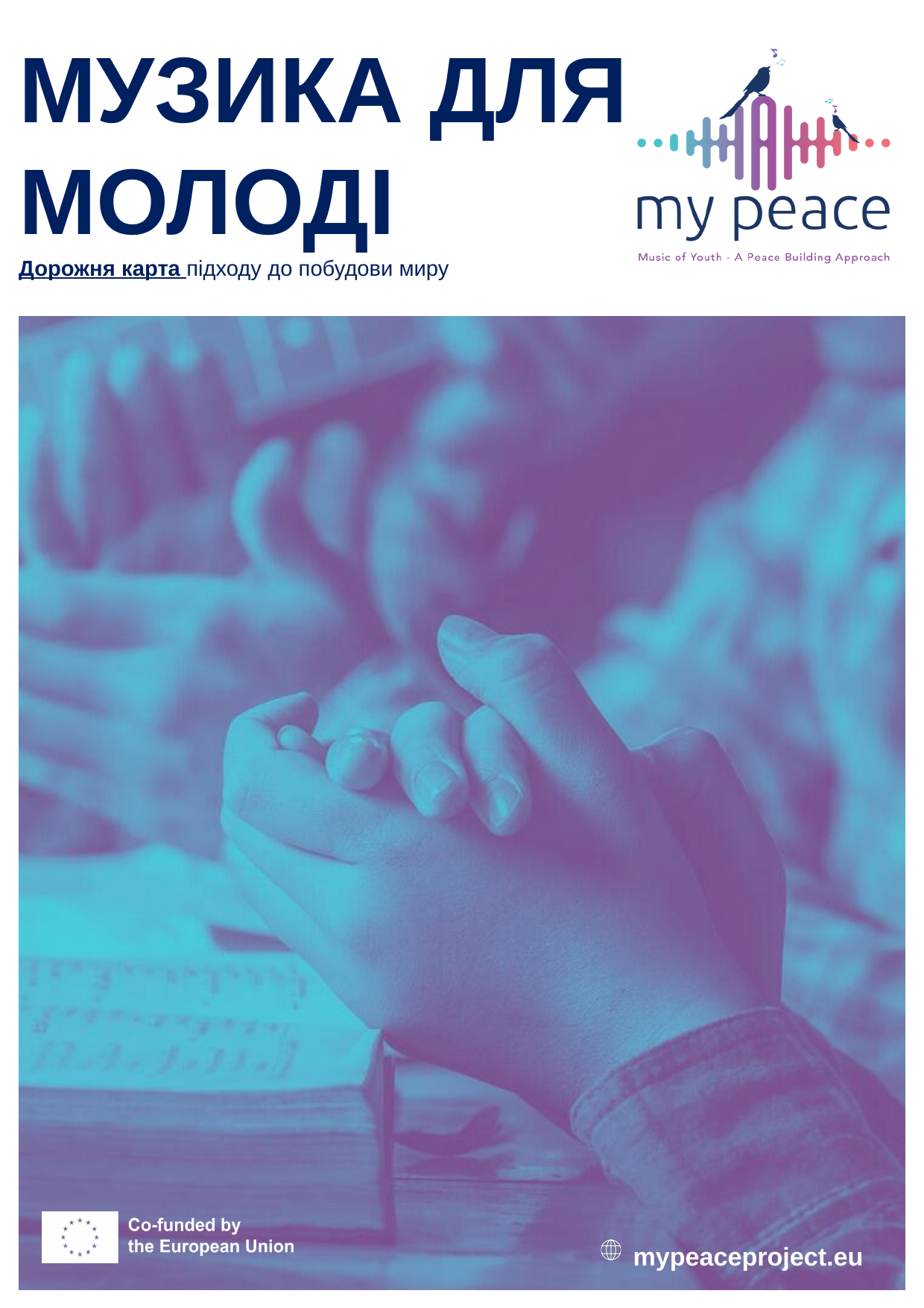

МУЗИКА ДЛЯ МОЛОДІ

Дорожня карта підходу до побудови миру

mypeaceproject.eu